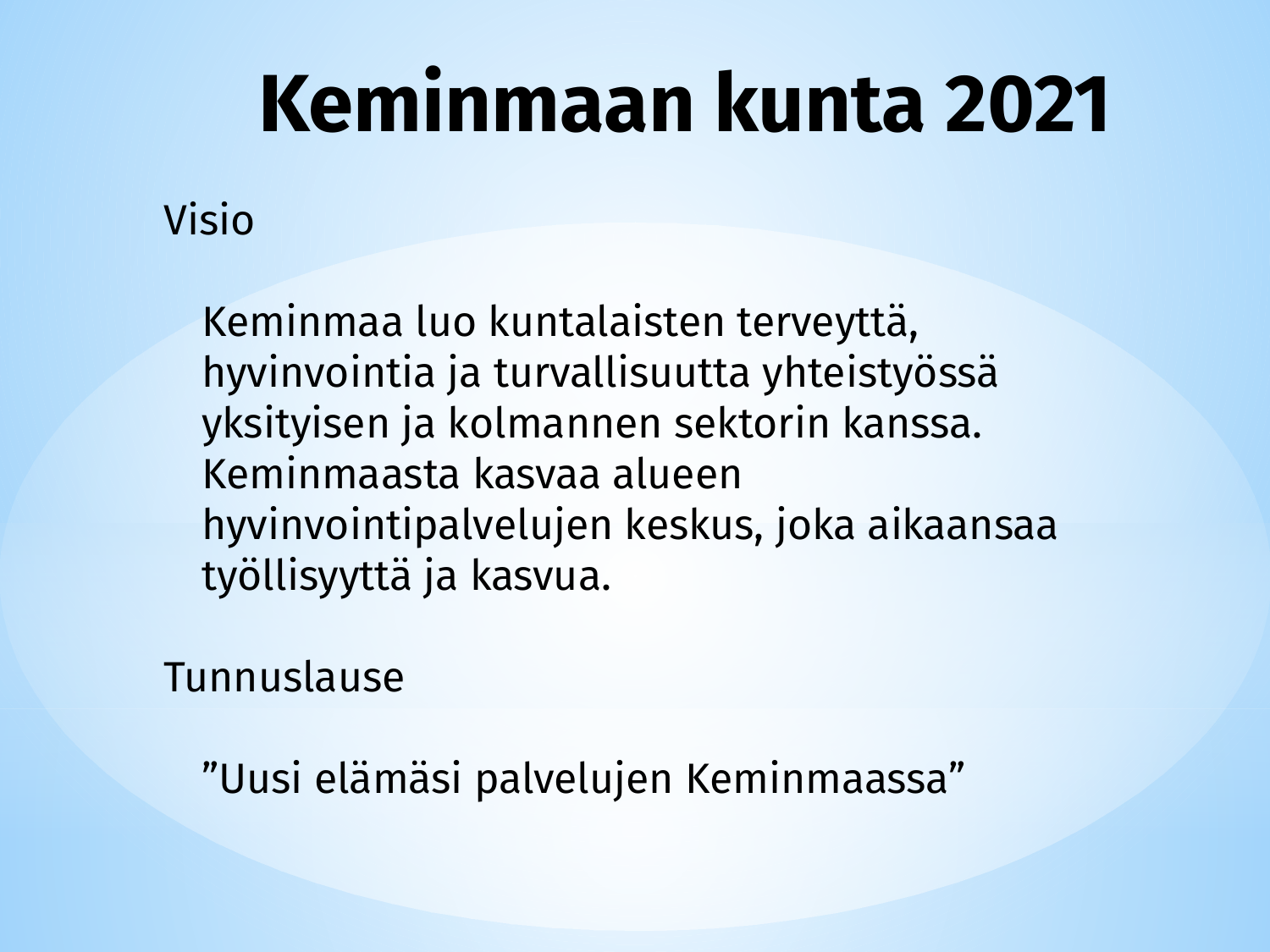

# Keminmaan kunta 2021
Visio

Keminmaa luo kuntalaisten terveyttä,  hyvinvointia ja turvallisuutta yhteistyössä yksityisen ja kolmannen sektorin kanssa. Keminmaasta kasvaa alueen hyvinvointipalvelujen keskus, joka aikaansaa työllisyyttä ja kasvua.

Tunnuslause

”Uusi elämäsi palvelujen Keminmaassa”